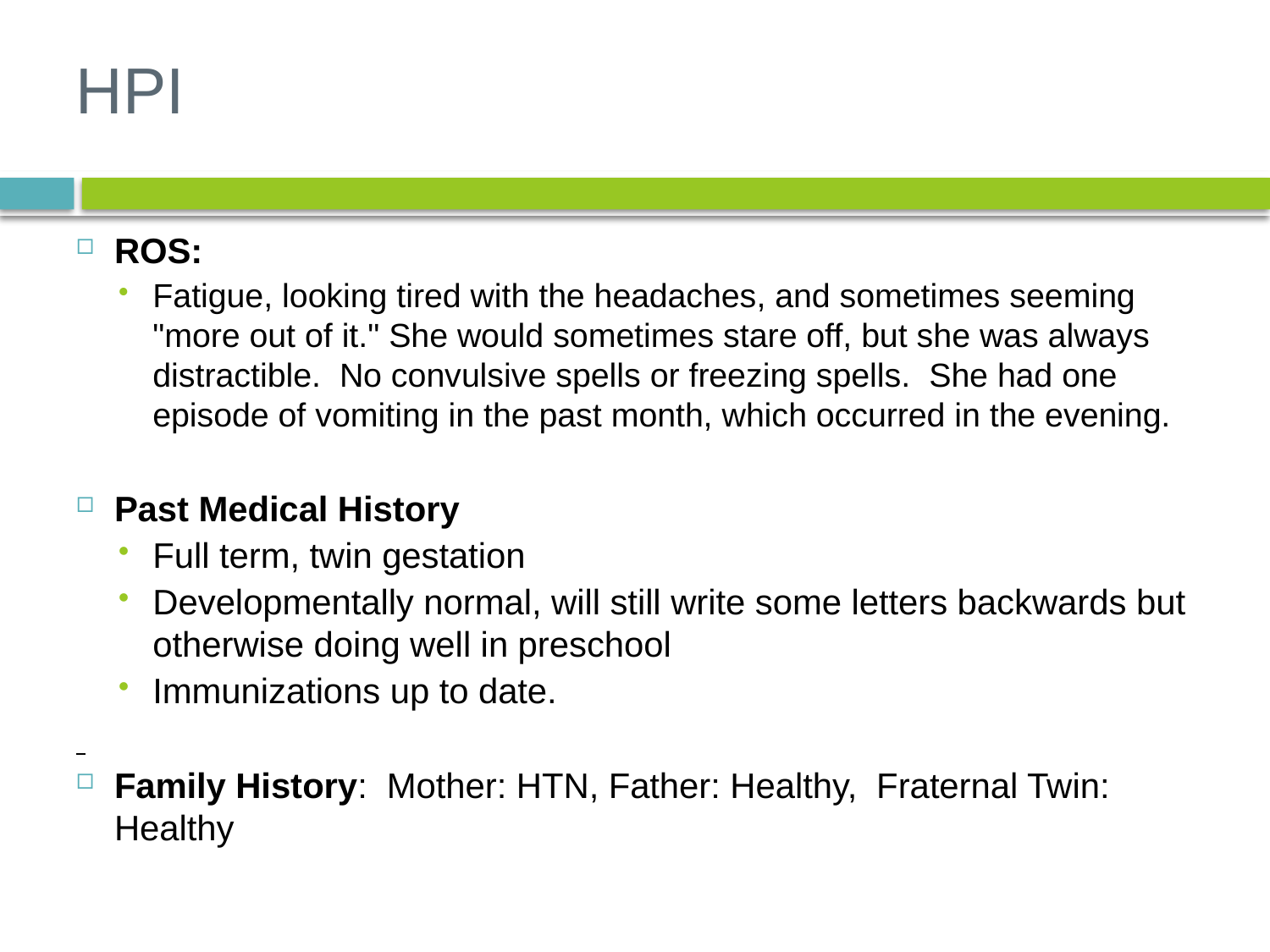

# HPI
ROS:
Fatigue, looking tired with the headaches, and sometimes seeming "more out of it." She would sometimes stare off, but she was always distractible.  No convulsive spells or freezing spells.  She had one episode of vomiting in the past month, which occurred in the evening.

Past Medical History
Full term, twin gestation
Developmentally normal, will still write some letters backwards but otherwise doing well in preschool
Immunizations up to date.

Family History:  Mother: HTN, Father: Healthy,  Fraternal Twin: Healthy